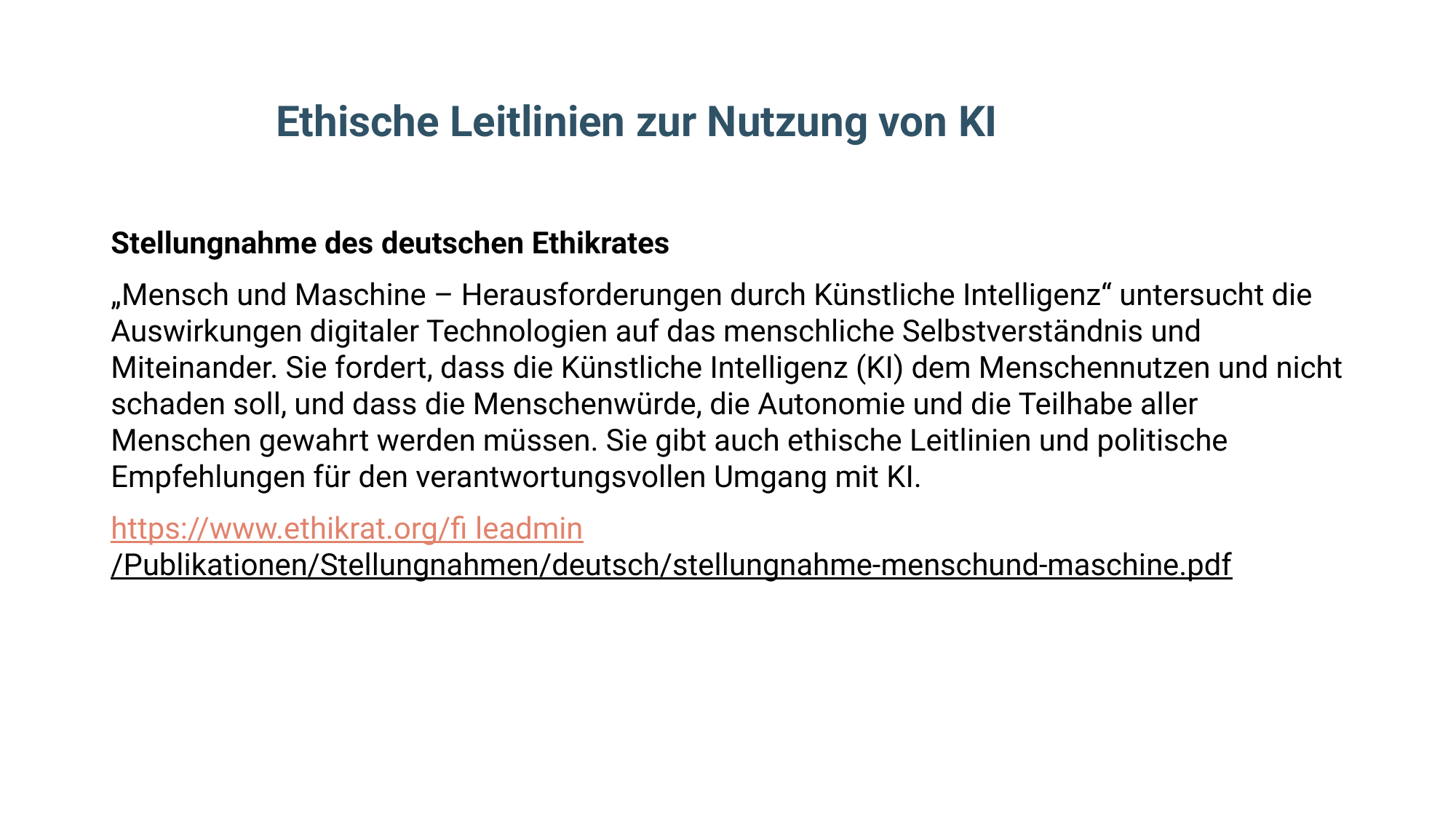

# Ethische Leitlinien zur Nutzung von KI
Stellungnahme des deutschen Ethikrates
„Mensch und Maschine – Herausforderungen durch Künstliche Intelligenz“ untersucht die Auswirkungen digitaler Technologien auf das menschliche Selbstverständnis und Miteinander. Sie fordert, dass die Künstliche Intelligenz (KI) dem Menschennutzen und nicht schaden soll, und dass die Menschenwürde, die Autonomie und die Teilhabe aller Menschen gewahrt werden müssen. Sie gibt auch ethische Leitlinien und politische Empfehlungen für den verantwortungsvollen Umgang mit KI.
https://www.ethikrat.org/fi leadmin/Publikationen/Stellungnahmen/deutsch/stellungnahme-menschund-maschine.pdf